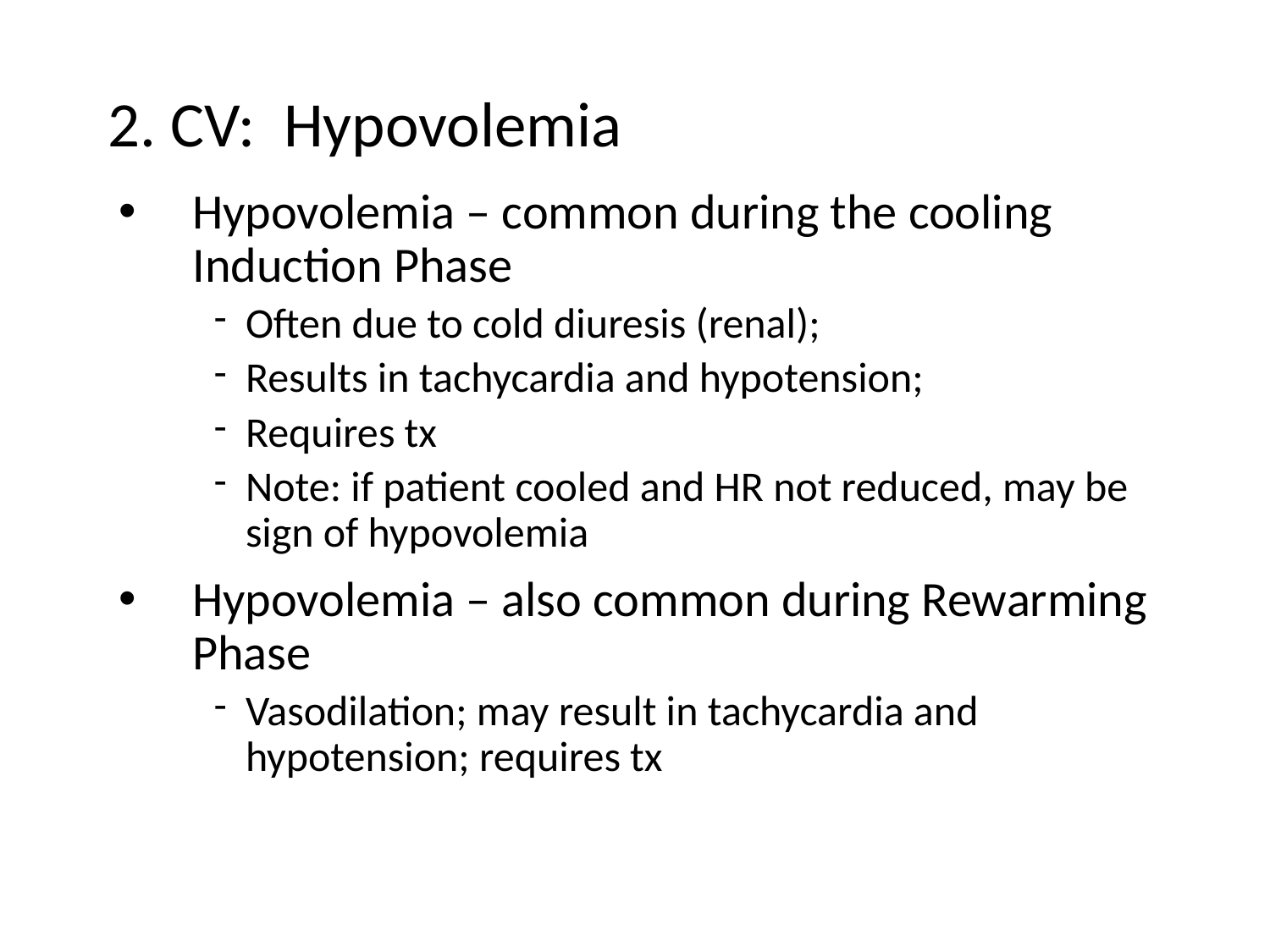

2. CV:  Hypovolemia
Hypovolemia – common during the cooling Induction Phase
Often due to cold diuresis (renal);
Results in tachycardia and hypotension;
Requires tx
Note: if patient cooled and HR not reduced, may be sign of hypovolemia
Hypovolemia – also common during Rewarming Phase
Vasodilation; may result in tachycardia and hypotension; requires tx